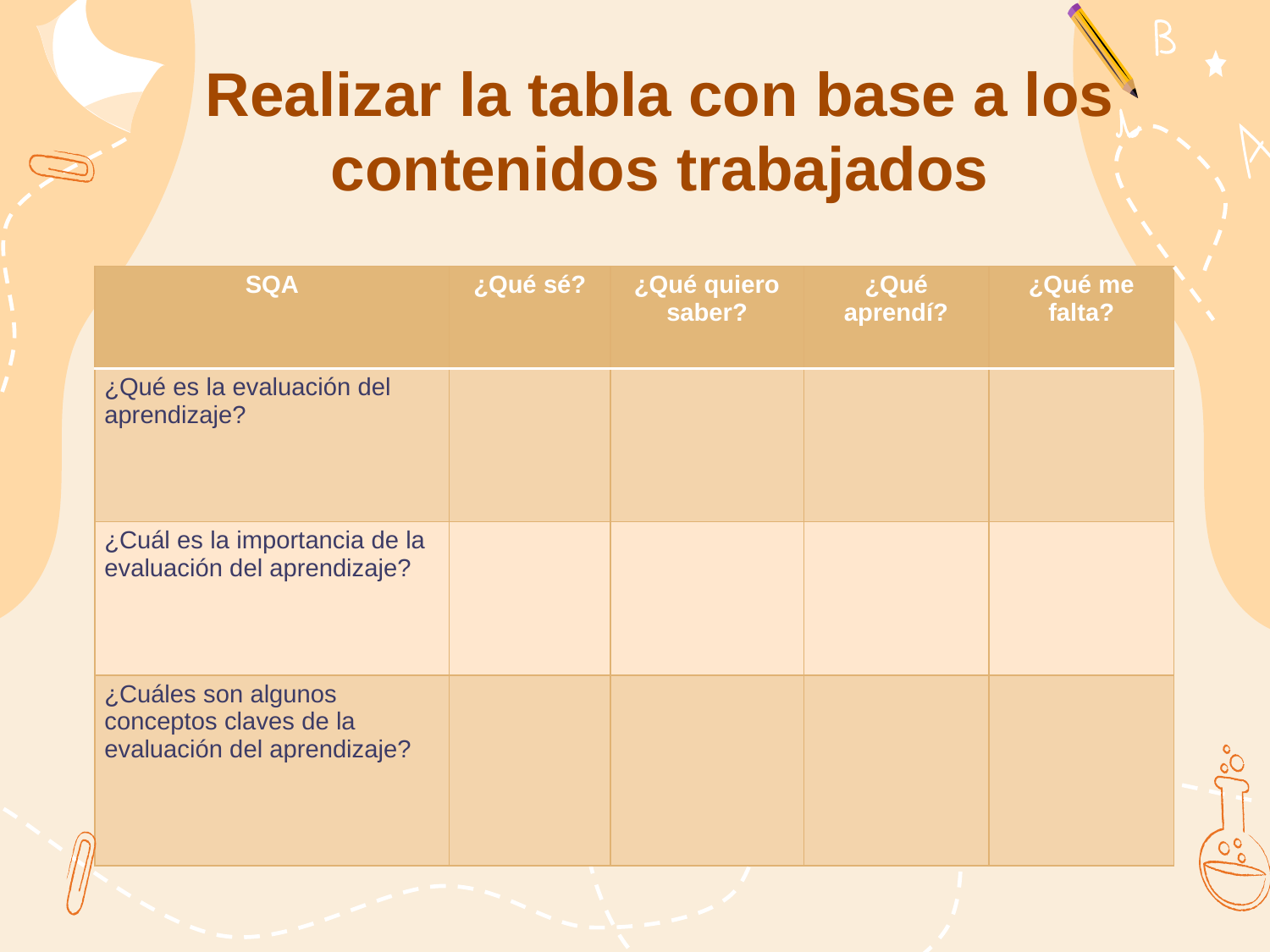

# Realizar la tabla con base a los contenidos trabajados

| SQA | ¿Qué sé? | ¿Qué quiero saber? | ¿Qué aprendí? | ¿Qué me falta? |
| --- | --- | --- | --- | --- |
| ¿Qué es la evaluación del aprendizaje? |  |  |  |  |
| ¿Cuál es la importancia de la evaluación del aprendizaje? |  |  |  |  |
| ¿Cuáles son algunos conceptos claves de la evaluación del aprendizaje? |  |  |  |  |